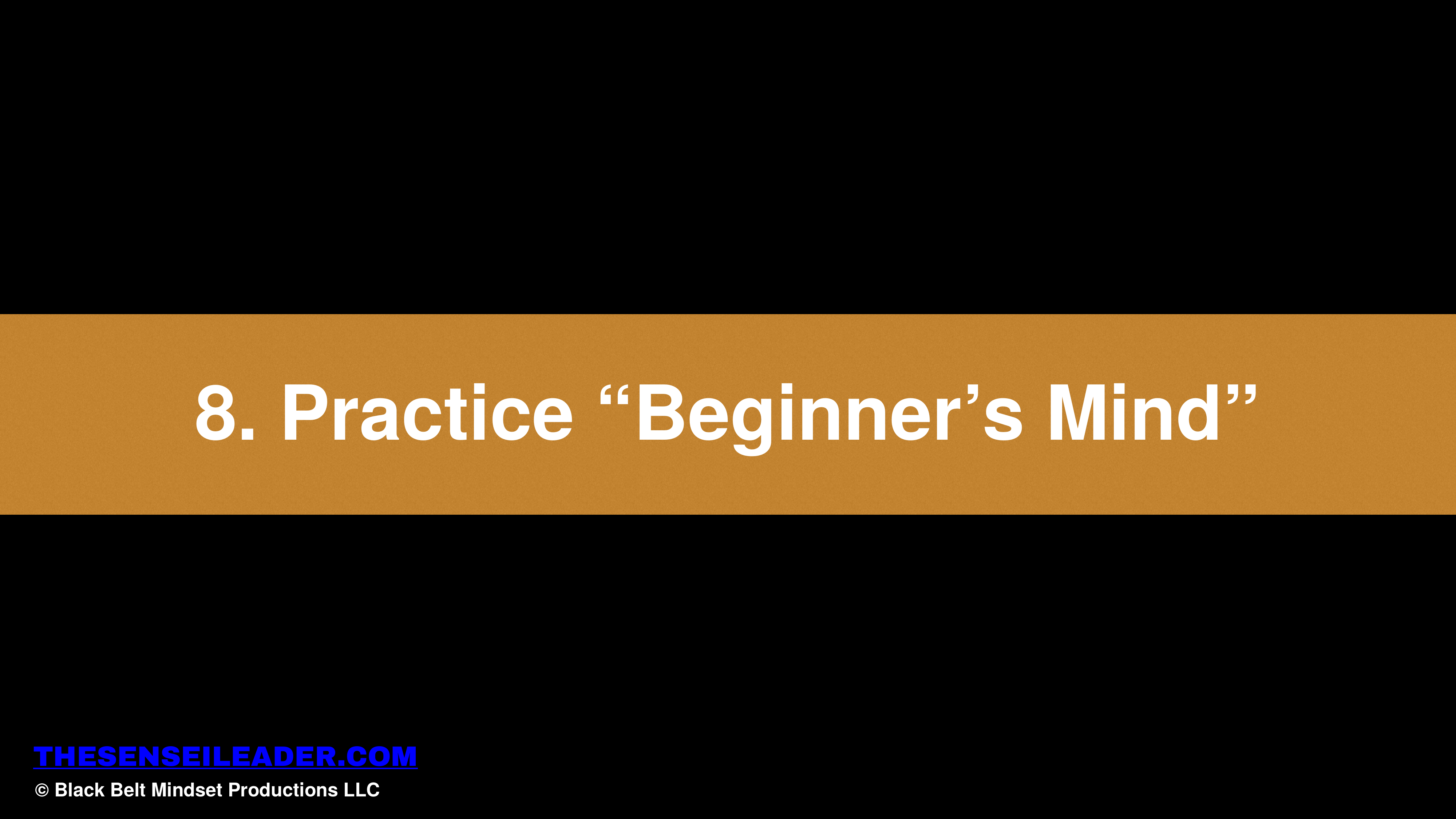

8. Practice “Beginner’s Mind”
THESENSEILEADER.COM
© Black Belt Mindset Productions LLC